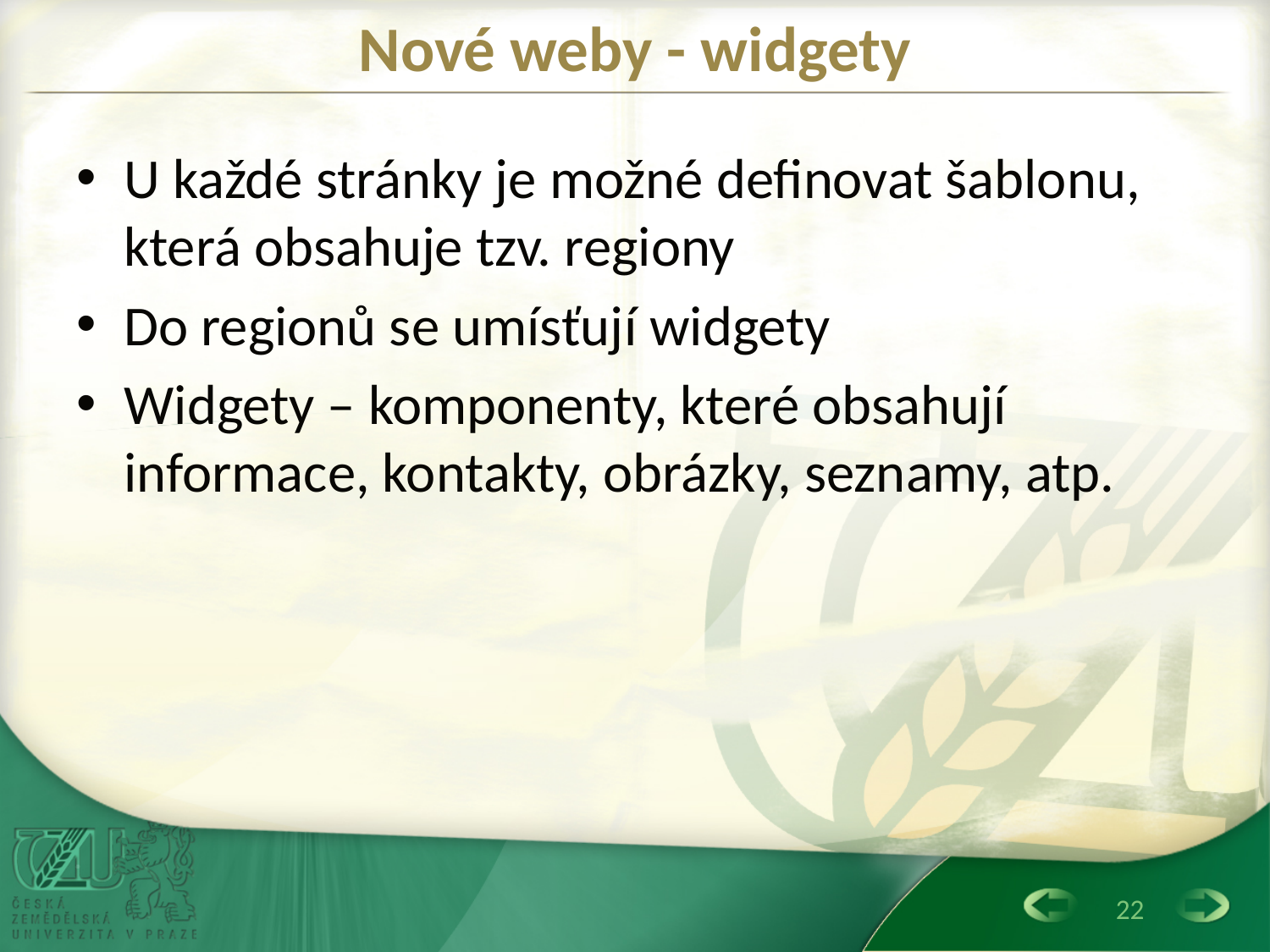

# Nové weby - widgety
U každé stránky je možné definovat šablonu, která obsahuje tzv. regiony
Do regionů se umísťují widgety
Widgety – komponenty, které obsahují informace, kontakty, obrázky, seznamy, atp.